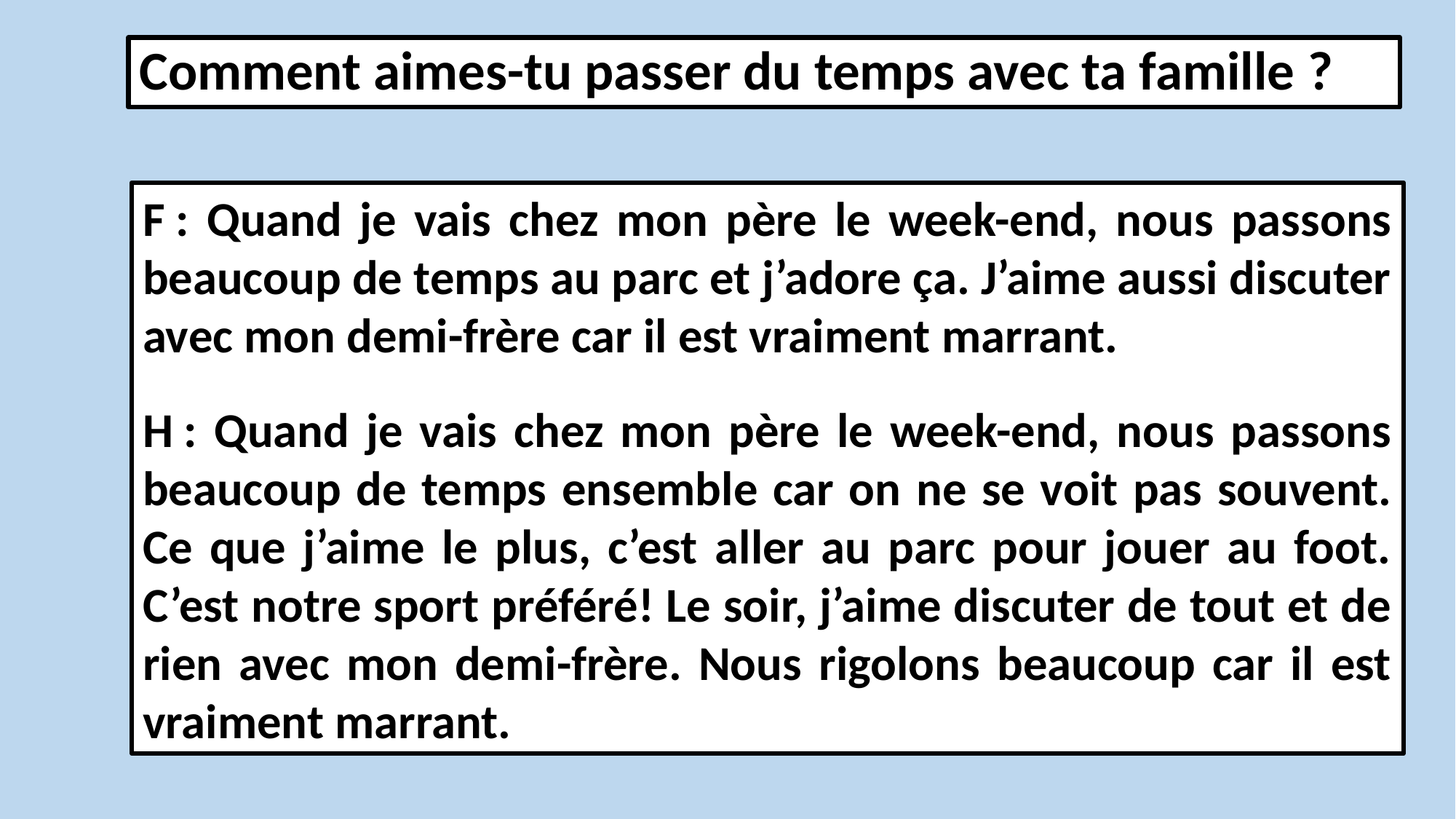

Comment aimes-tu passer du temps avec ta famille ?
F : Quand je vais chez mon père le week-end, nous passons beaucoup de temps au parc et j’adore ça. J’aime aussi discuter avec mon demi-frère car il est vraiment marrant.

H : Quand je vais chez mon père le week-end, nous passons beaucoup de temps ensemble car on ne se voit pas souvent. Ce que j’aime le plus, c’est aller au parc pour jouer au foot. C’est notre sport préféré! Le soir, j’aime discuter de tout et de rien avec mon demi-frère. Nous rigolons beaucoup car il est vraiment marrant.